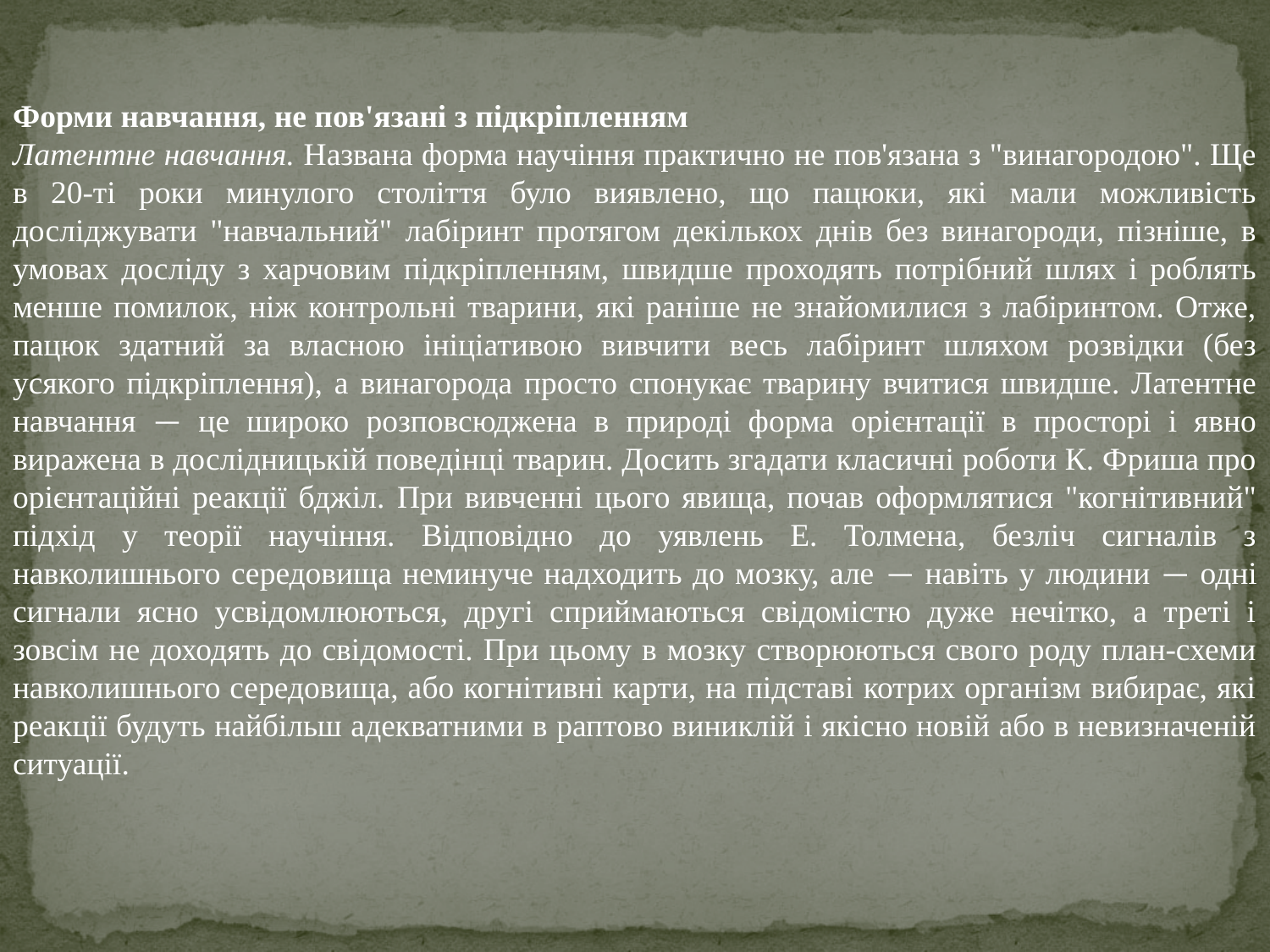

Форми навчання, не пов'язані з підкріпленням
Латентне навчання. Названа форма научіння практично не пов'язана з "винагородою". Ще в 20-ті роки минулого століття було виявлено, що пацюки, які мали можливість досліджувати "навчальний" лабіринт протягом декількох днів без винагороди, пізніше, в умовах досліду з харчовим підкріпленням, швидше проходять потрібний шлях і роблять менше помилок, ніж контрольні тварини, які раніше не знайомилися з лабіринтом. Отже, пацюк здатний за власною ініціативою вивчити весь лабіринт шляхом розвідки (без усякого підкріплення), а винагорода просто спонукає тварину вчитися швидше. Латентне навчання — це широко розповсюджена в природі форма орієнтації в просторі і явно виражена в дослідницькій поведінці тварин. Досить згадати класичні роботи К. Фриша про орієнтаційні реакції бджіл. При вивченні цього явища, почав оформлятися "когнітивний" підхід у теорії научіння. Відповідно до уявлень Е. Толмена, безліч сигналів з навколишнього середовища неминуче надходить до мозку, але — навіть у людини — одні сигнали ясно усвідомлюються, другі сприймаються свідомістю дуже нечітко, а треті і зовсім не доходять до свідомості. При цьому в мозку створюються свого роду план-схеми навколишнього середовища, або когнітивні карти, на підставі котрих організм вибирає, які реакції будуть найбільш адекватними в раптово виниклій і якісно новій або в невизначеній ситуації.